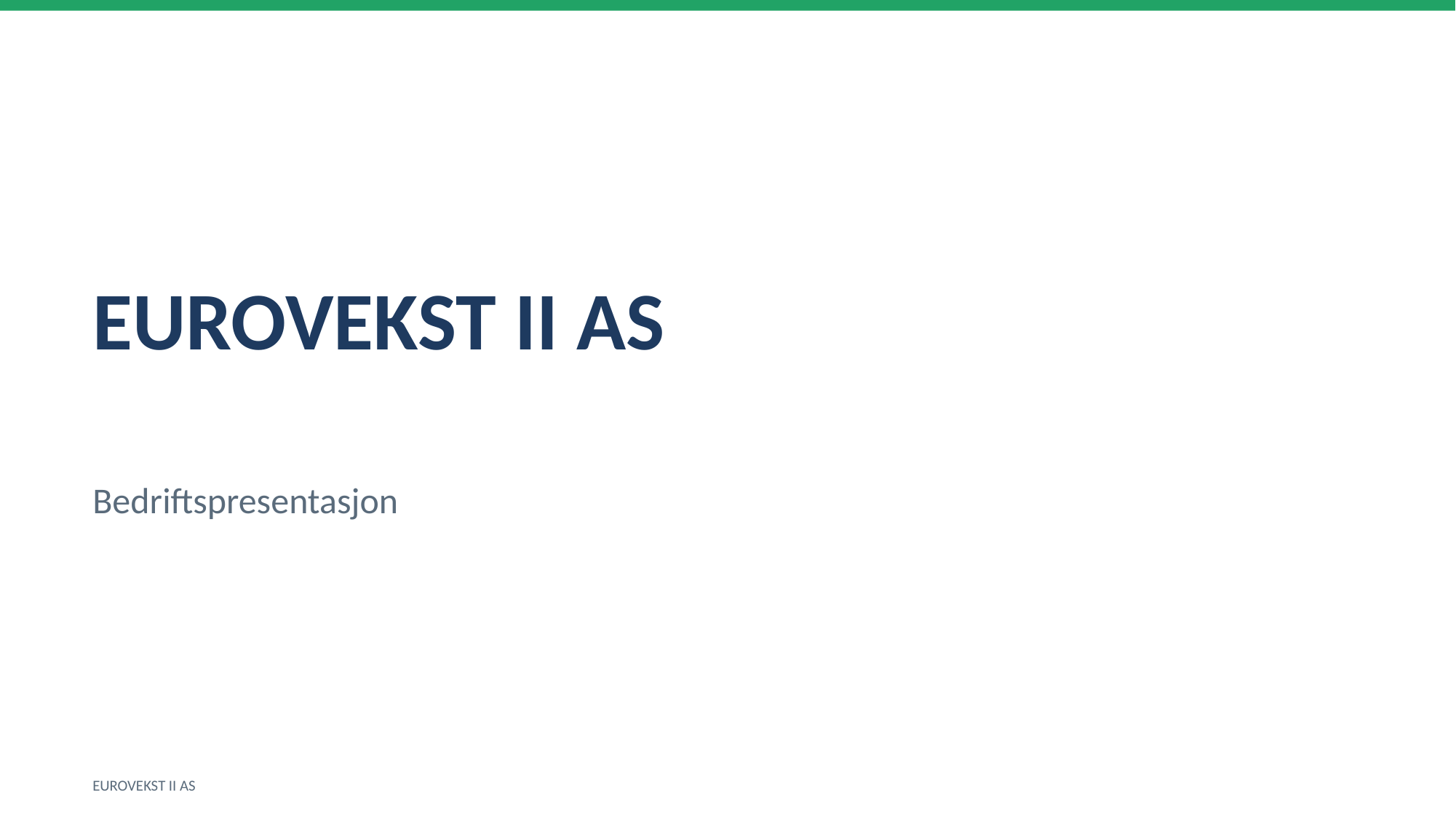

EUROVEKST II AS
Bedriftspresentasjon
EUROVEKST II AS